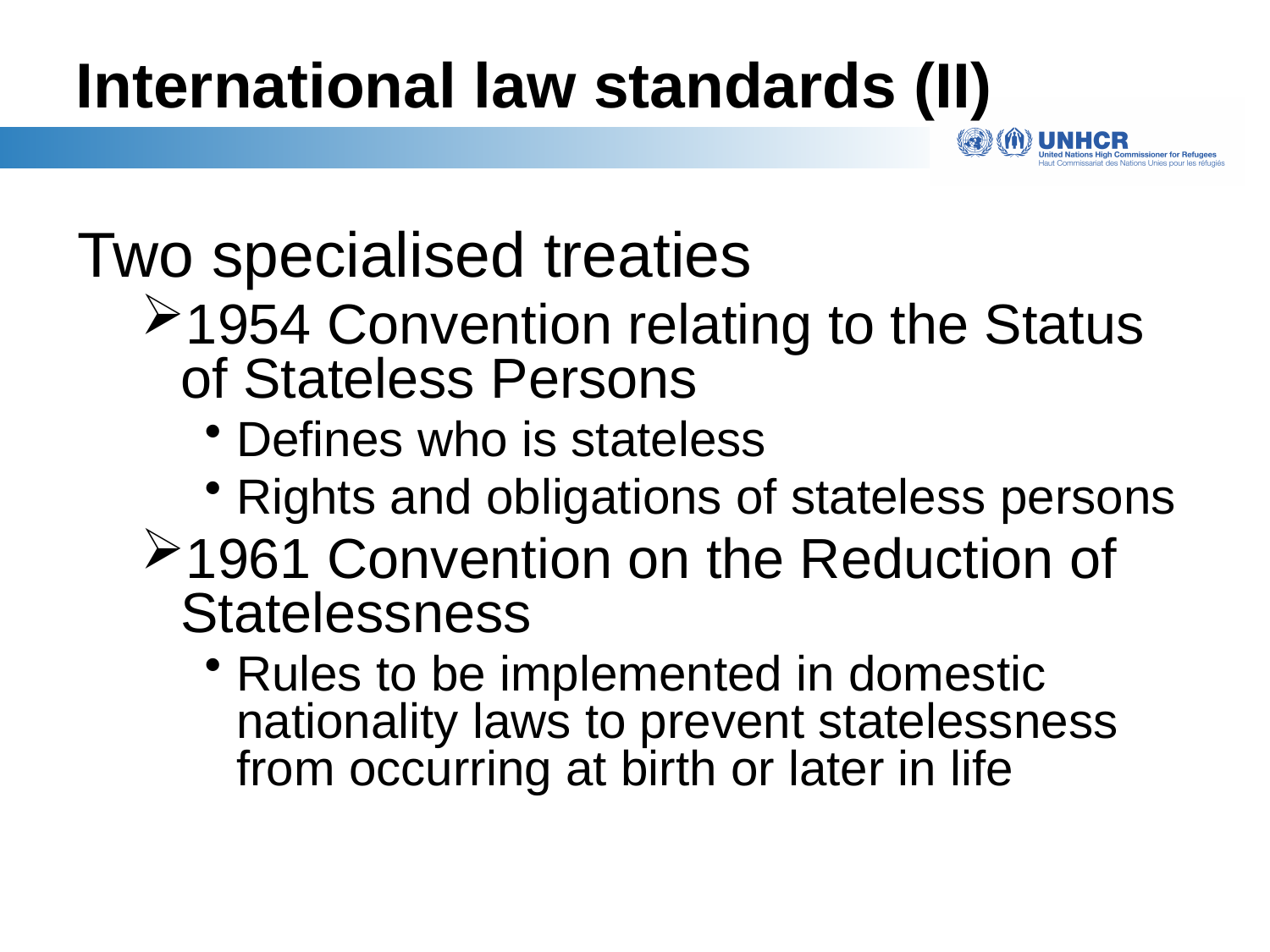

# International law standards (II)
Two specialised treaties
1954 Convention relating to the Status of Stateless Persons
Defines who is stateless
Rights and obligations of stateless persons
1961 Convention on the Reduction of Statelessness
Rules to be implemented in domestic nationality laws to prevent statelessness from occurring at birth or later in life